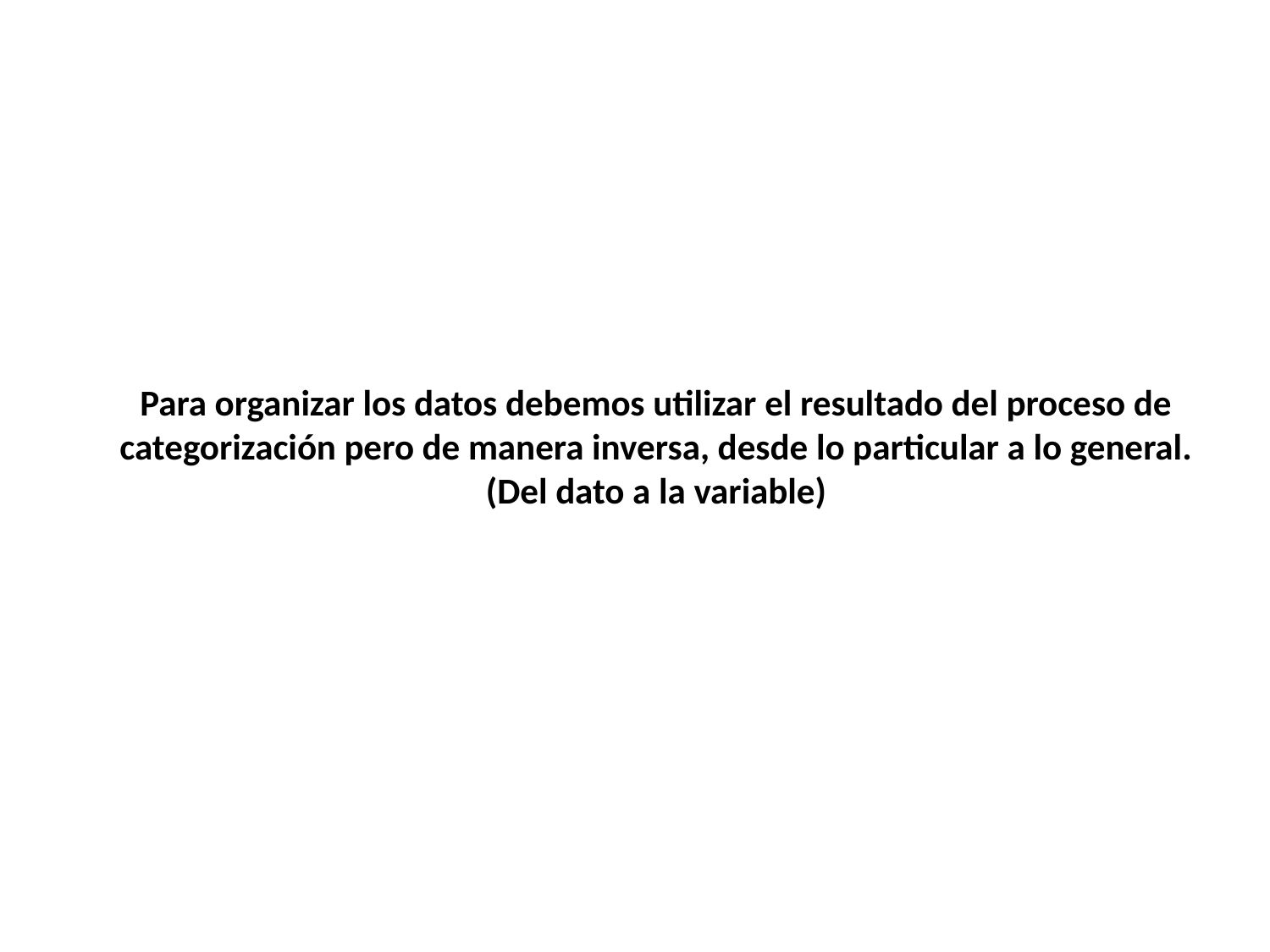

# Para organizar los datos debemos utilizar el resultado del proceso de categorización pero de manera inversa, desde lo particular a lo general. (Del dato a la variable)